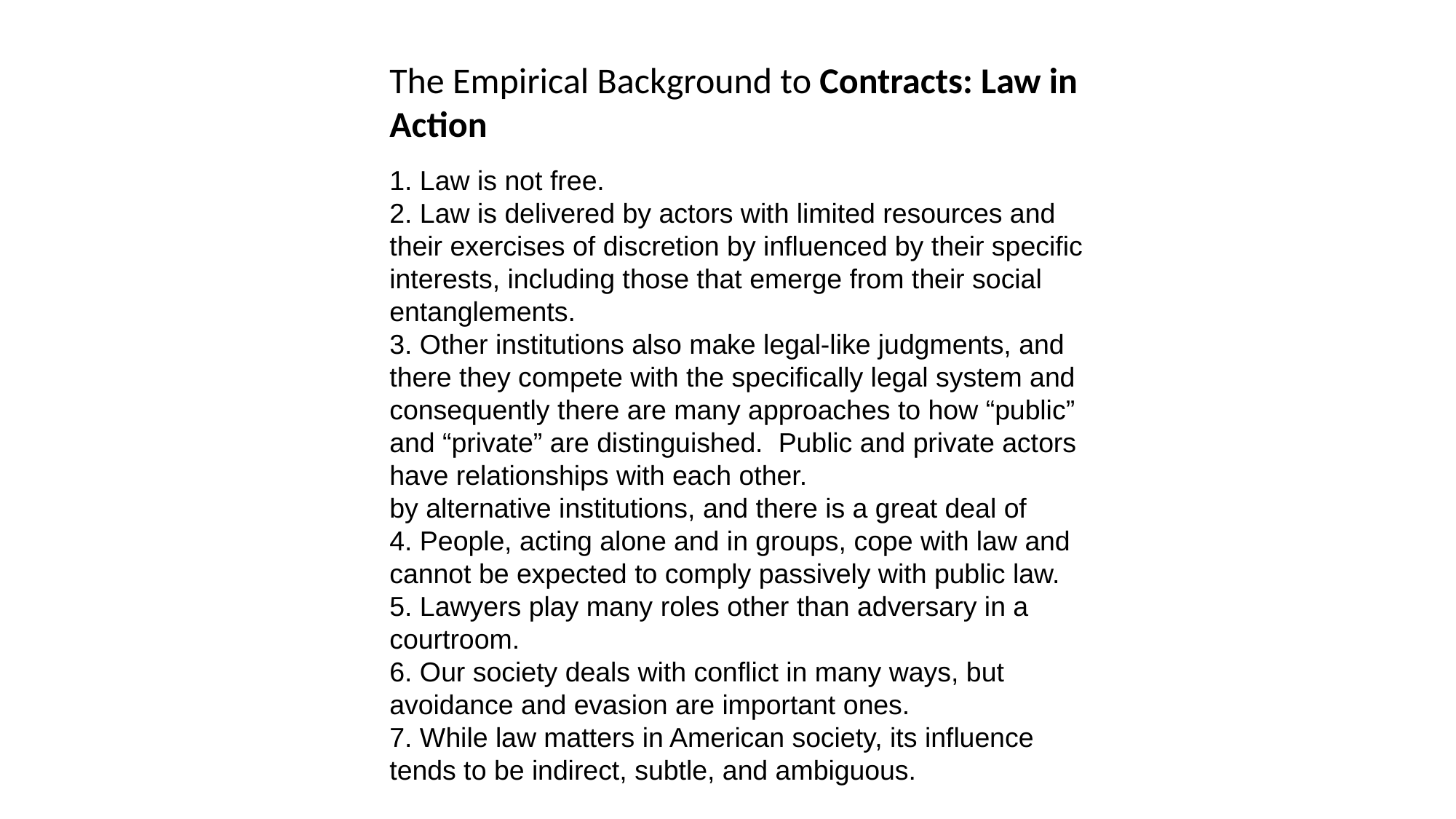

The Empirical Background to Contracts: Law in Action
1. Law is not free.
2. Law is delivered by actors with limited resources and their exercises of discretion by influenced by their specific interests, including those that emerge from their social entanglements.
3. Other institutions also make legal-like judgments, and there they compete with the specifically legal system and consequently there are many approaches to how “public” and “private” are distinguished.  Public and private actors have relationships with each other.
by alternative institutions, and there is a great deal of
4. People, acting alone and in groups, cope with law and cannot be expected to comply passively with public law.
5. Lawyers play many roles other than adversary in a courtroom.
6. Our society deals with conflict in many ways, but avoidance and evasion are important ones.
7. While law matters in American society, its influence tends to be indirect, subtle, and ambiguous.